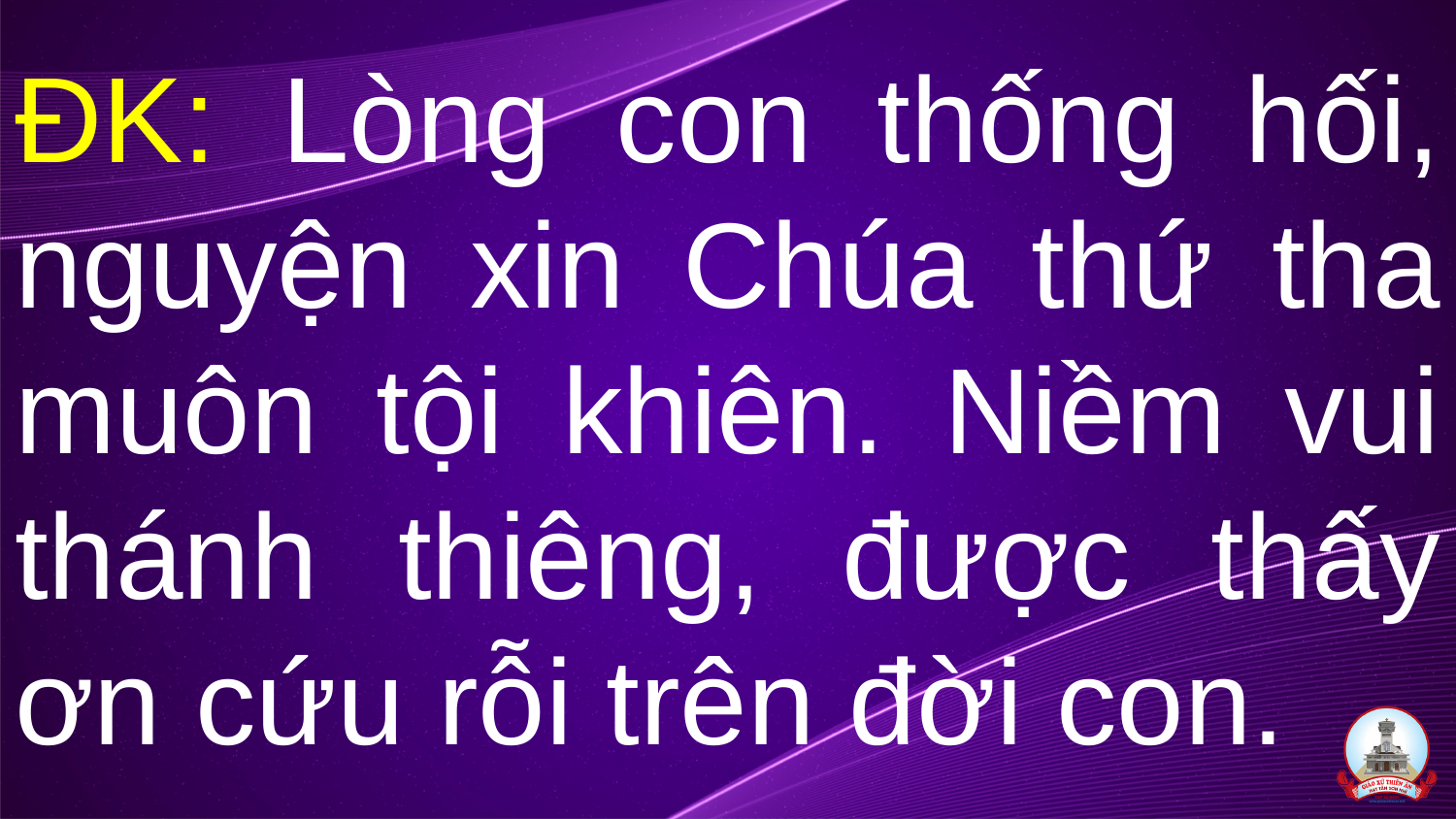

# ĐK: Lòng con thống hối, nguyện xin Chúa thứ tha muôn tội khiên. Niềm vui thánh thiêng, được thấy ơn cứu rỗi trên đời con.